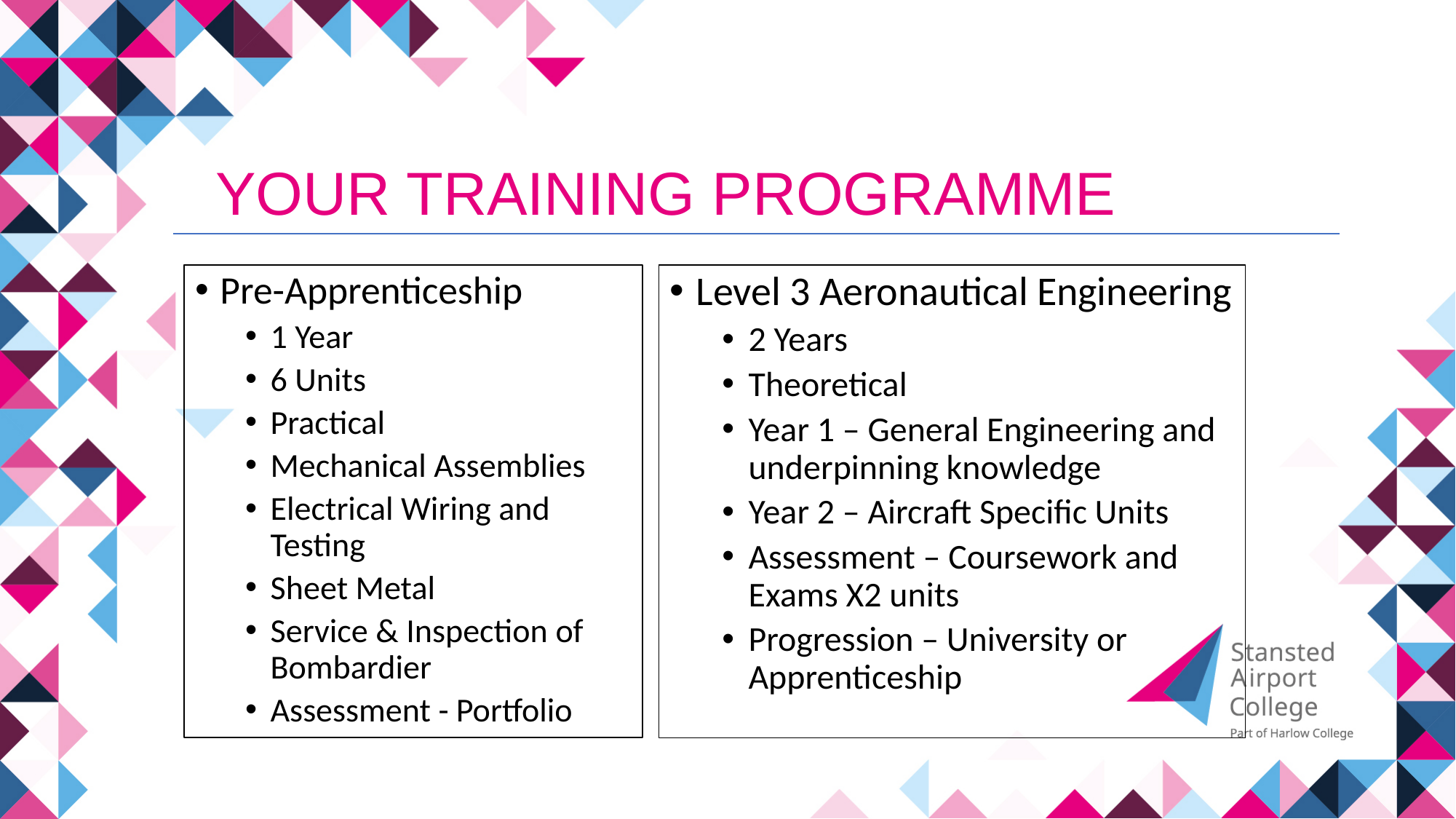

YOUR TRAINING PROGRAMME

Pre-Apprenticeship
1 Year
6 Units
Practical
Mechanical Assemblies
Electrical Wiring and Testing
Sheet Metal
Service & Inspection of Bombardier
Assessment - Portfolio

Level 3 Aeronautical Engineering
2 Years
Theoretical
Year 1 – General Engineering and underpinning knowledge
Year 2 – Aircraft Specific Units
Assessment – Coursework and Exams X2 units
Progression – University or Apprenticeship